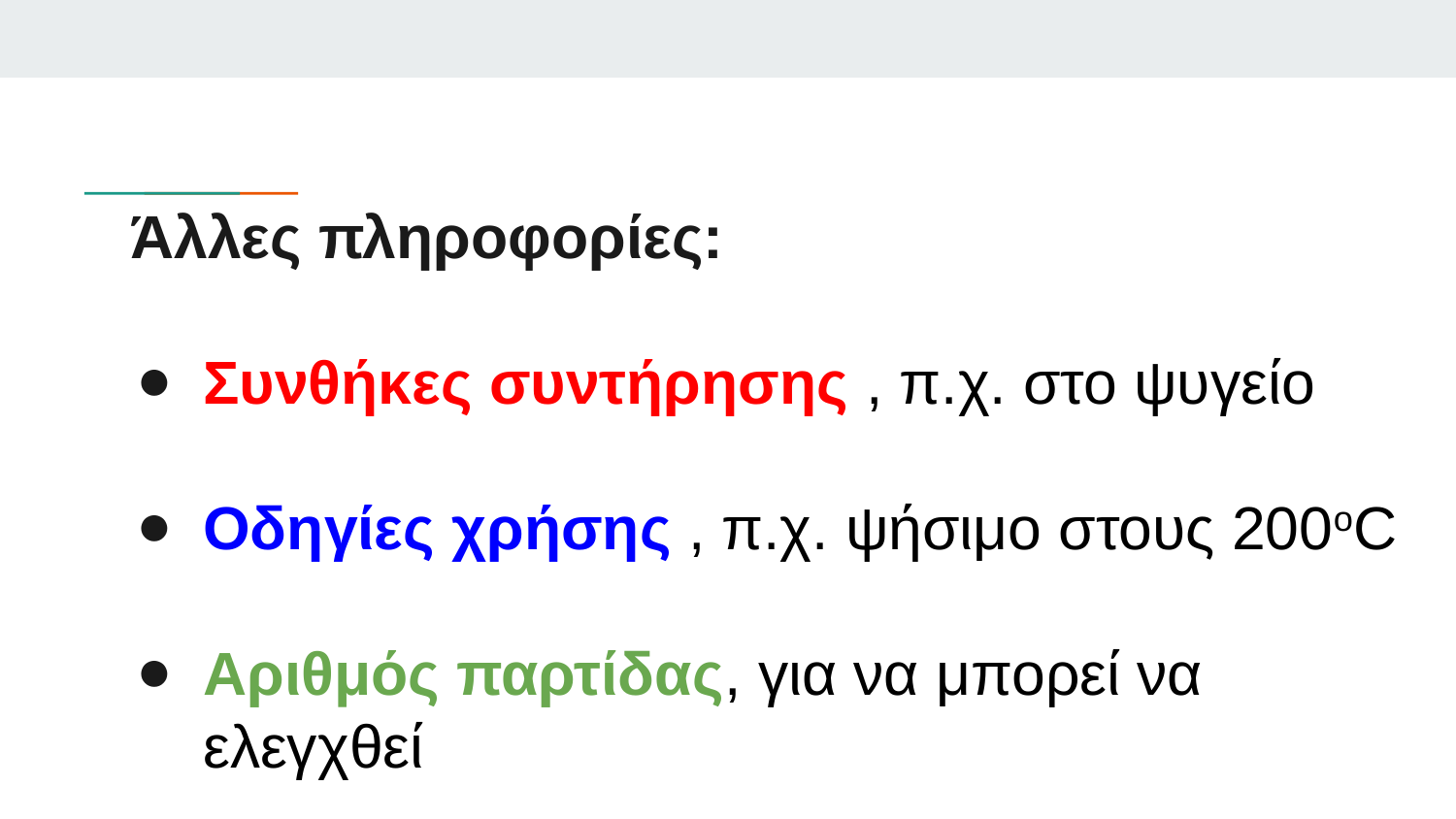

# Άλλες πληροφορίες:

Συνθήκες συντήρησης , π.χ. στο ψυγείο

Οδηγίες χρήσης , π.χ. ψήσιμο στους 200oC

Αριθμός παρτίδας, για να μπορεί να ελεγχθεί